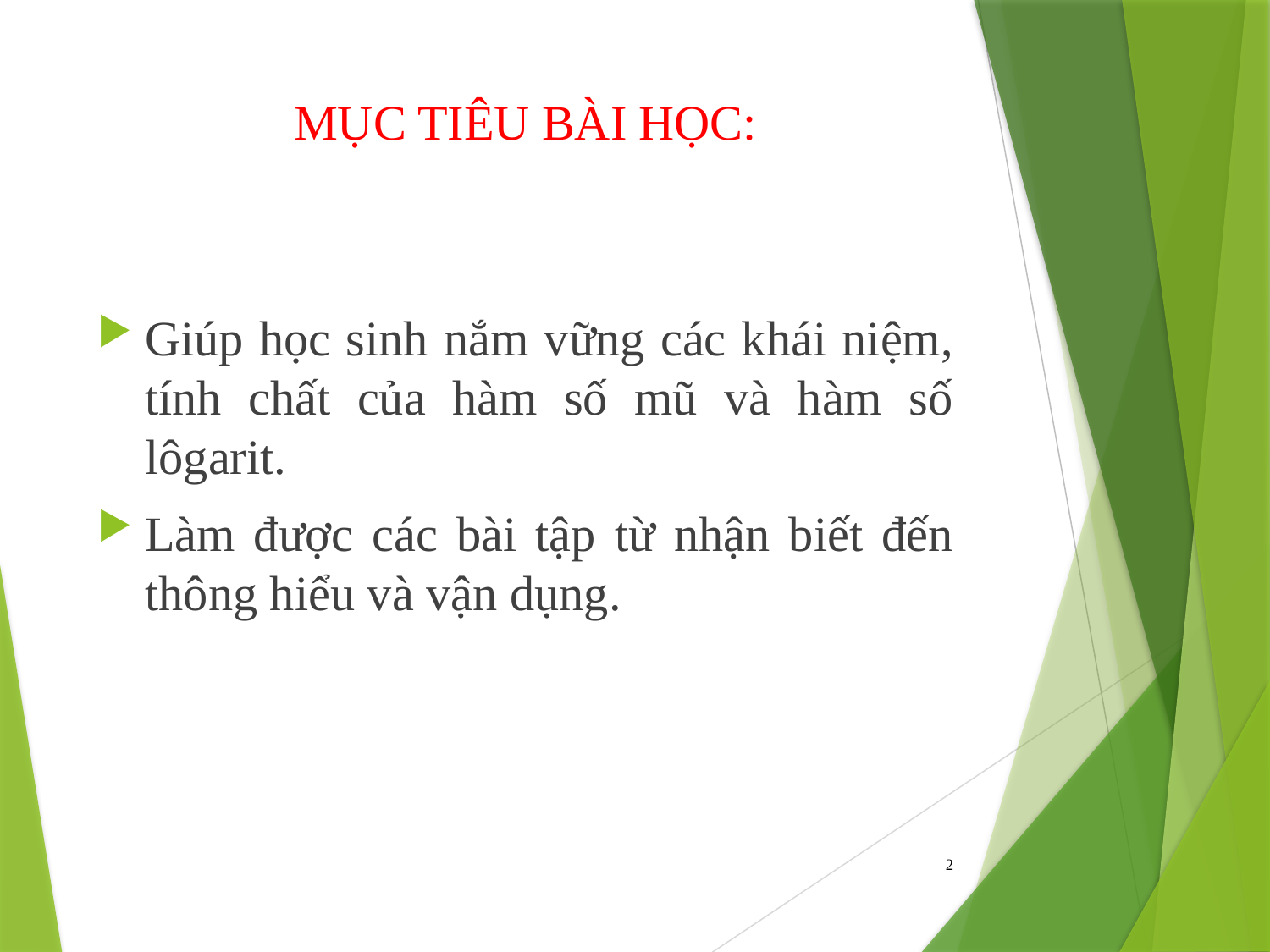

# MỤC TIÊU BÀI HỌC:
Giúp học sinh nắm vững các khái niệm, tính chất của hàm số mũ và hàm số lôgarit.
Làm được các bài tập từ nhận biết đến thông hiểu và vận dụng.
2